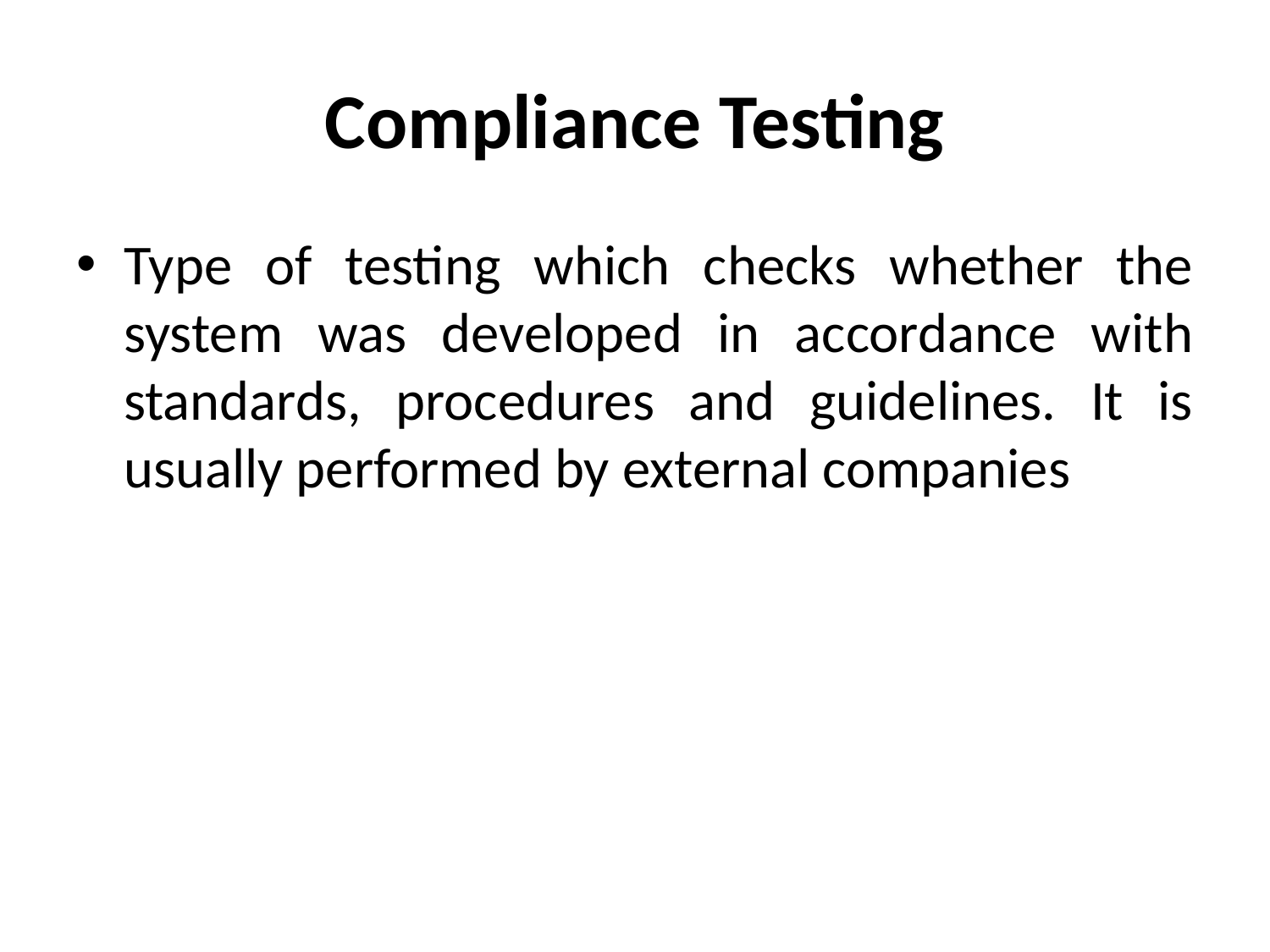

# Compliance Testing
Type of testing which checks whether the system was developed in accordance with standards, procedures and guidelines. It is usually performed by external companies